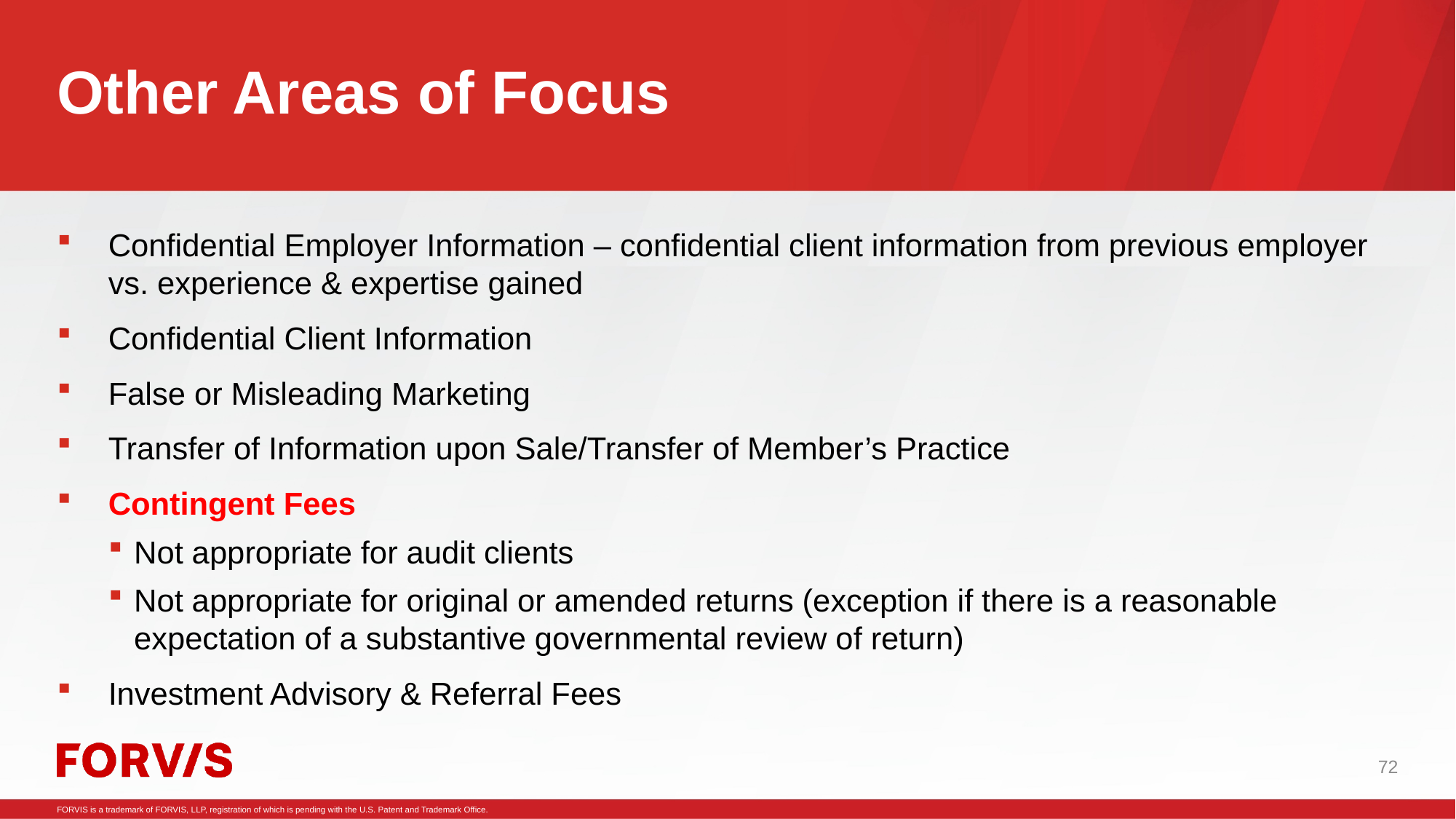

# Other Areas of Focus
Confidential Employer Information – confidential client information from previous employer vs. experience & expertise gained
Confidential Client Information
False or Misleading Marketing
Transfer of Information upon Sale/Transfer of Member’s Practice
Contingent Fees
Not appropriate for audit clients
Not appropriate for original or amended returns (exception if there is a reasonable expectation of a substantive governmental review of return)
Investment Advisory & Referral Fees

72